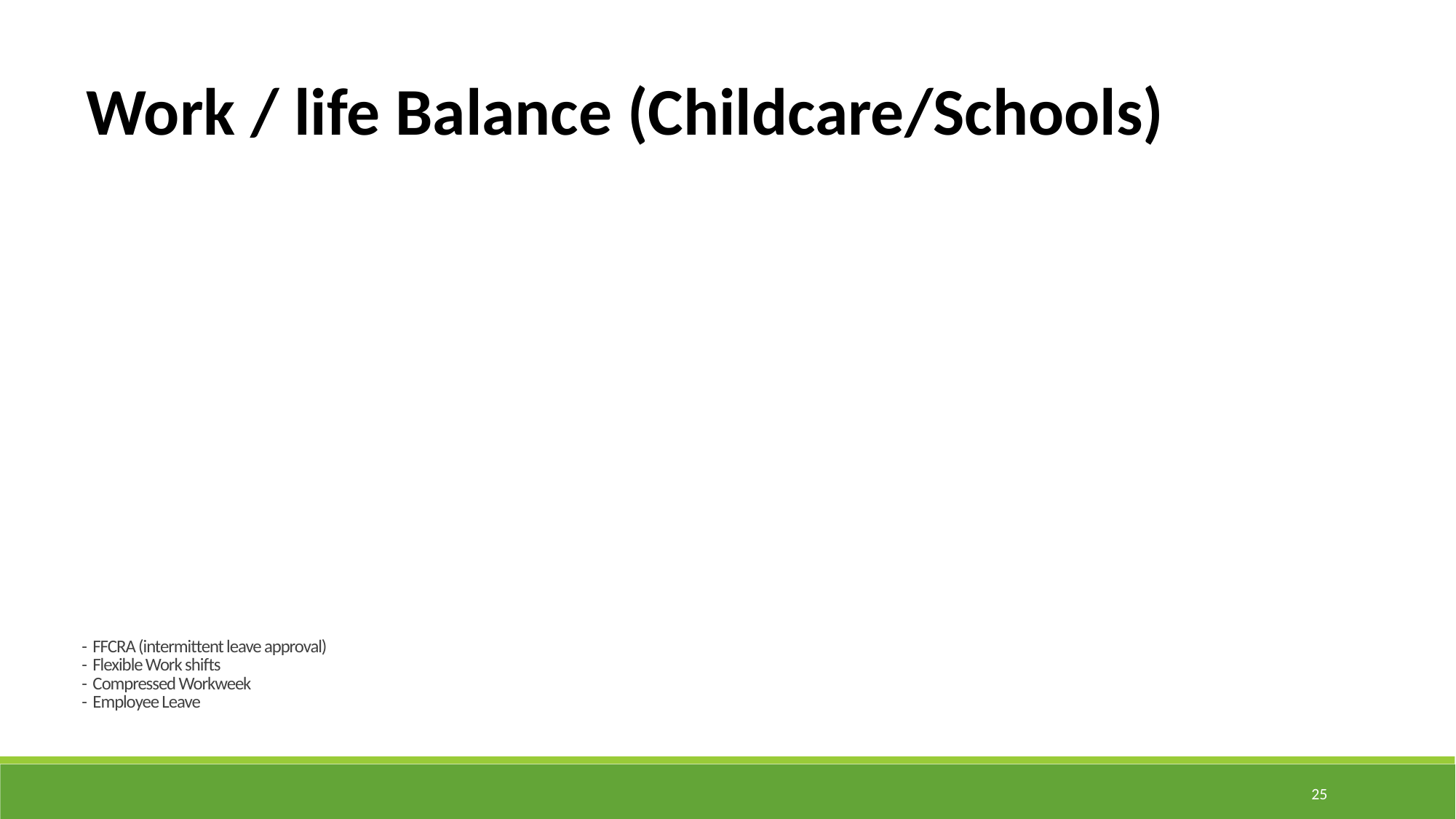

Work / life Balance (Childcare/Schools)
-  FFCRA (intermittent leave approval)
-  Flexible Work shifts
-  Compressed Workweek
-  Employee Leave

25